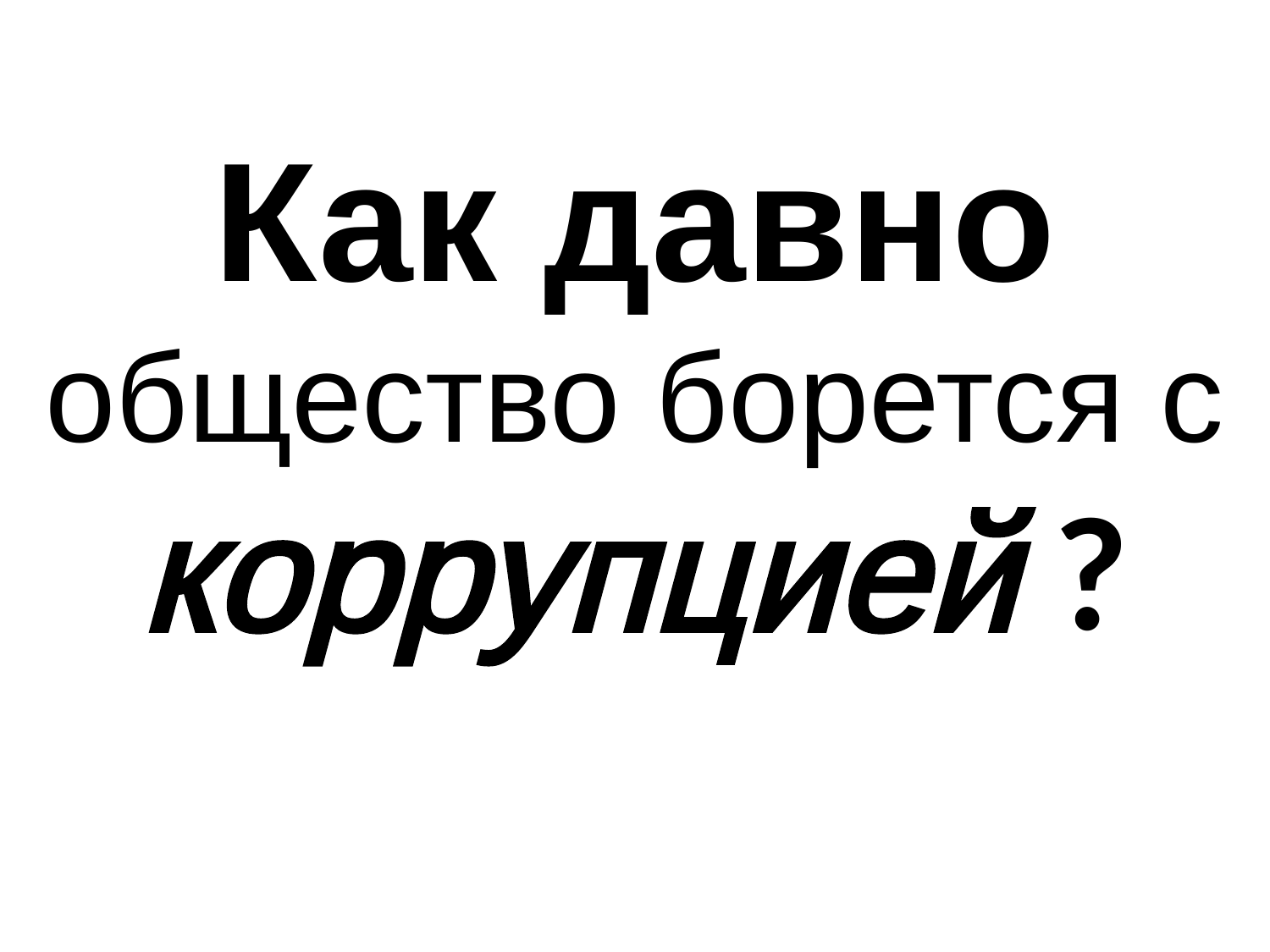

Как давно общество борется с коррупцией ?